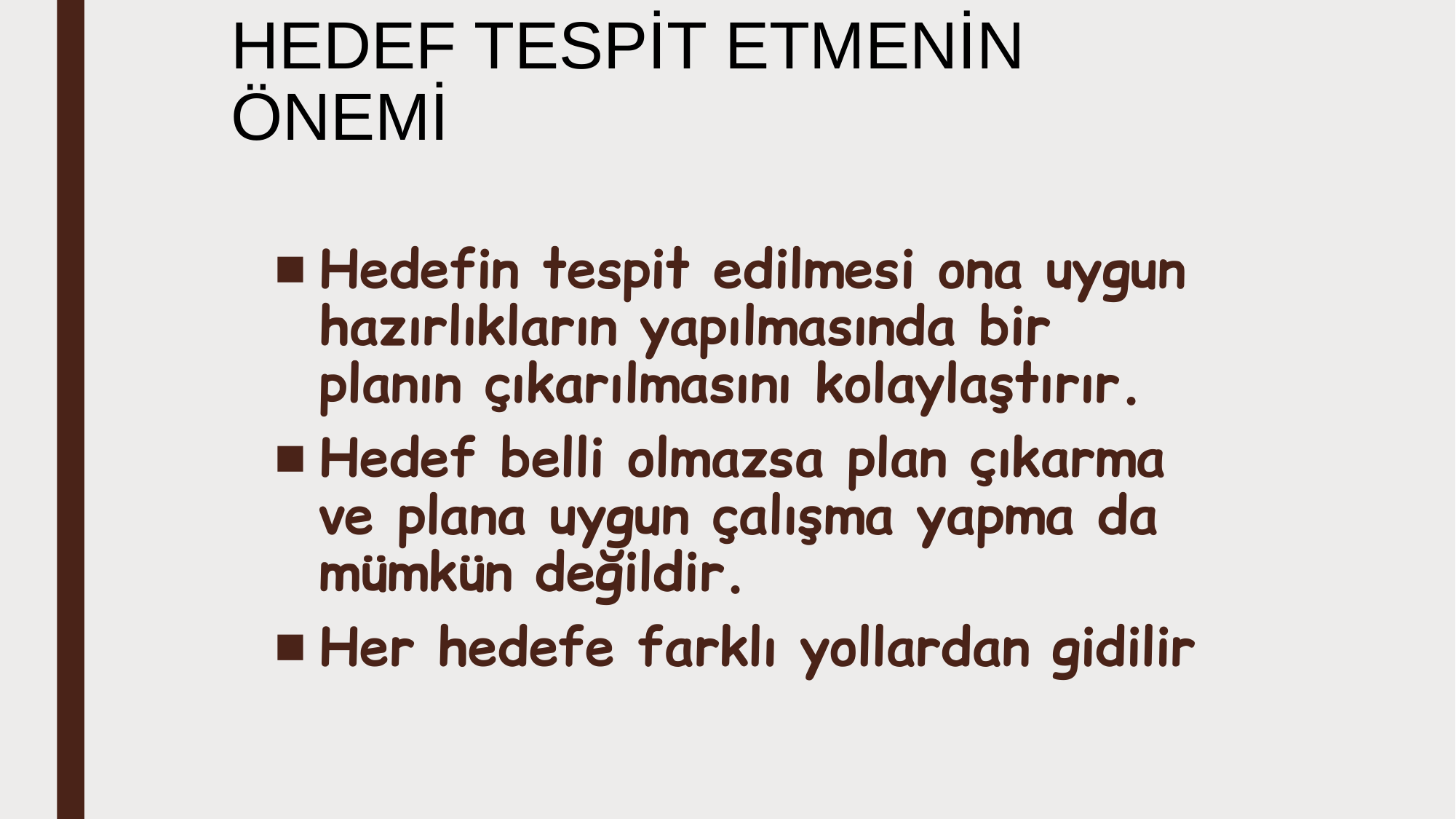

# HEDEF TESPİT ETMENİN ÖNEMİ
Hedefin tespit edilmesi ona uygun hazırlıkların yapılmasında bir planın çıkarılmasını kolaylaştırır.
Hedef belli olmazsa plan çıkarma ve plana uygun çalışma yapma da mümkün değildir.
Her hedefe farklı yollardan gidilir